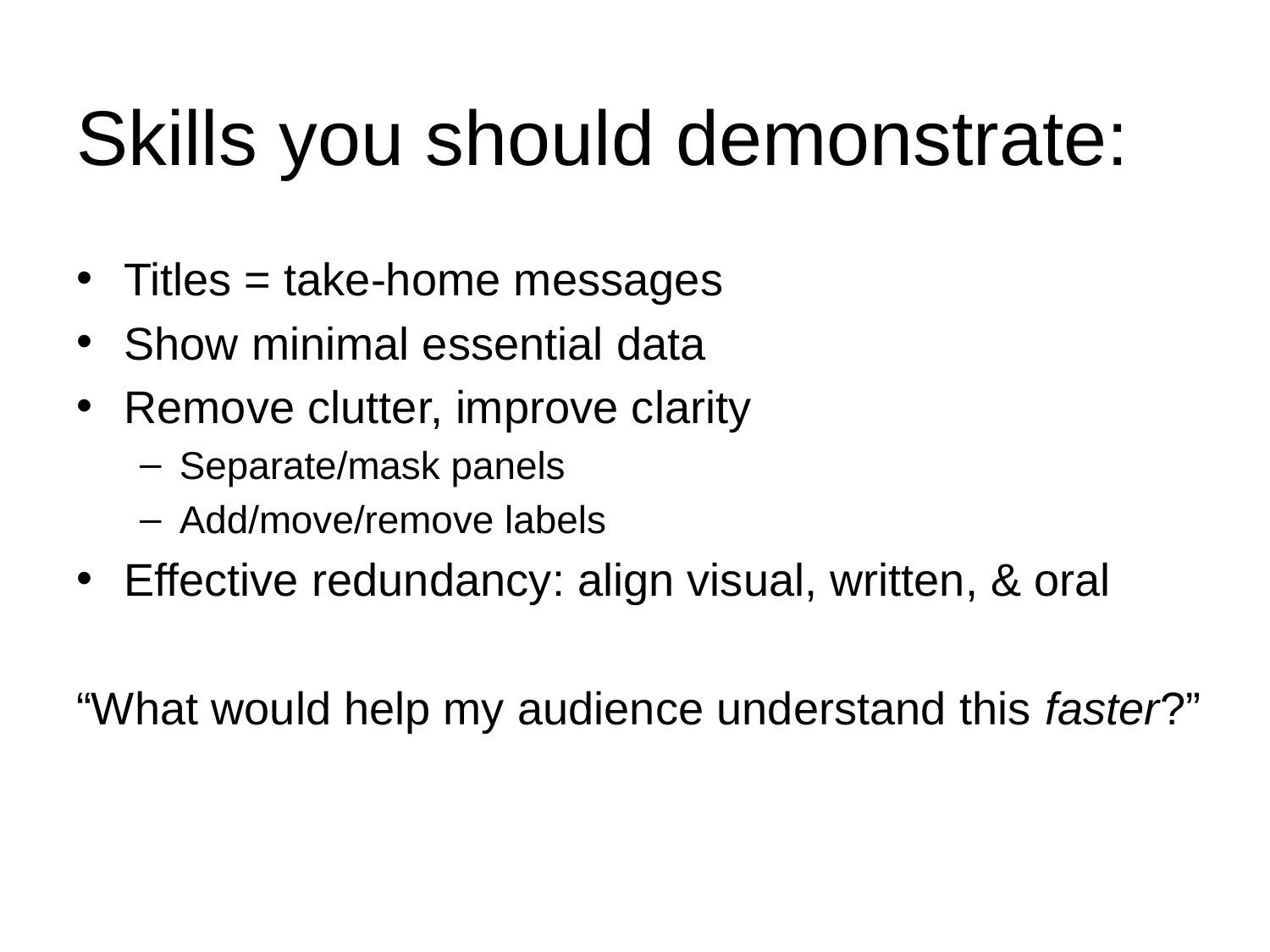

# Skills you should demonstrate:
Titles = take-home messages
Show minimal essential data
Remove clutter, improve clarity
Separate/mask panels
Add/move/remove labels
Effective redundancy: align visual, written, & oral

“What would help my audience understand this faster?”